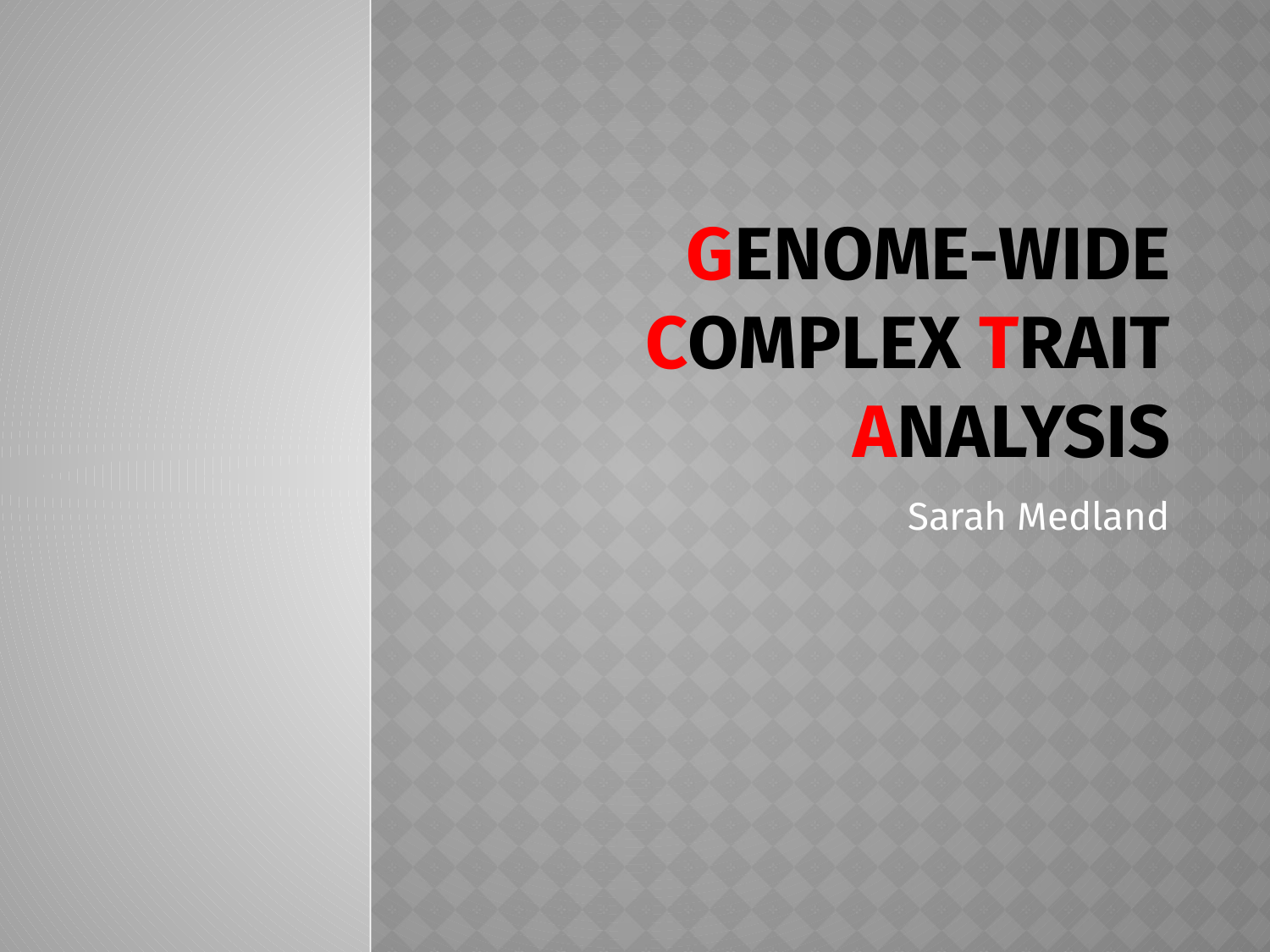

# Genome-wide Complex Trait Analysis
Sarah Medland